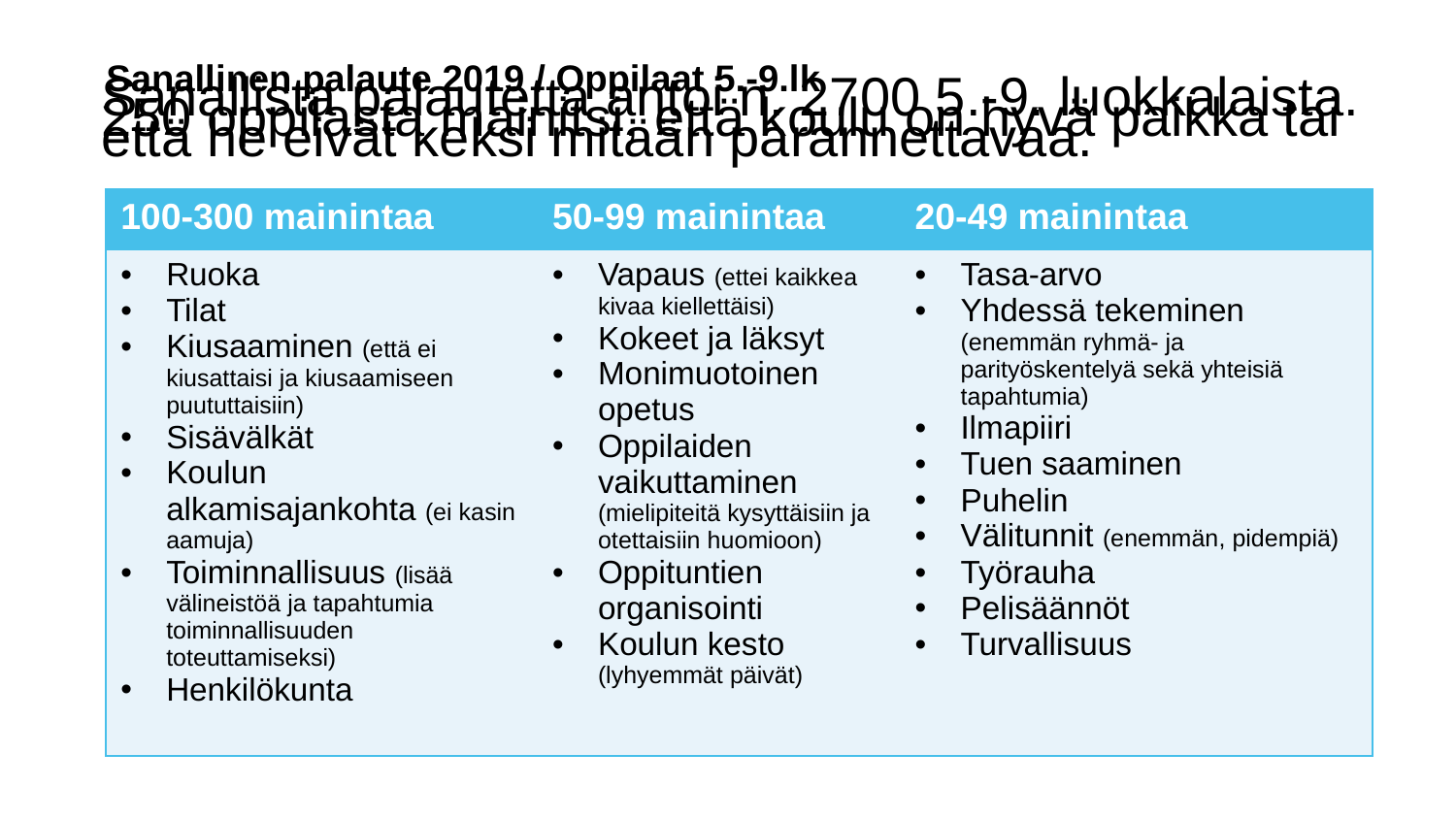

# Sanallinen palaute 2019 / Oppilaat 5.-9.lk
Sanallista palautetta antoi n. 2700 5.-9. luokkalaista. 250 oppilasta mainitsi, että koulu on hyvä paikka tai että he eivät keksi mitään parannettavaa.

| 100-300 mainintaa | 50-99 mainintaa | 20-49 mainintaa |
| --- | --- | --- |
| Ruoka Tilat Kiusaaminen (että ei kiusattaisi ja kiusaamiseen puututtaisiin) Sisävälkät Koulun alkamisajankohta (ei kasin aamuja) Toiminnallisuus (lisää välineistöä ja tapahtumia toiminnallisuuden toteuttamiseksi) Henkilökunta | Vapaus (ettei kaikkea kivaa kiellettäisi) Kokeet ja läksyt Monimuotoinen opetus Oppilaiden vaikuttaminen (mielipiteitä kysyttäisiin ja otettaisiin huomioon) Oppituntien organisointi Koulun kesto (lyhyemmät päivät) | Tasa-arvo Yhdessä tekeminen (enemmän ryhmä- ja parityöskentelyä sekä yhteisiä tapahtumia) Ilmapiiri Tuen saaminen Puhelin Välitunnit (enemmän, pidempiä) Työrauha Pelisäännöt Turvallisuus |